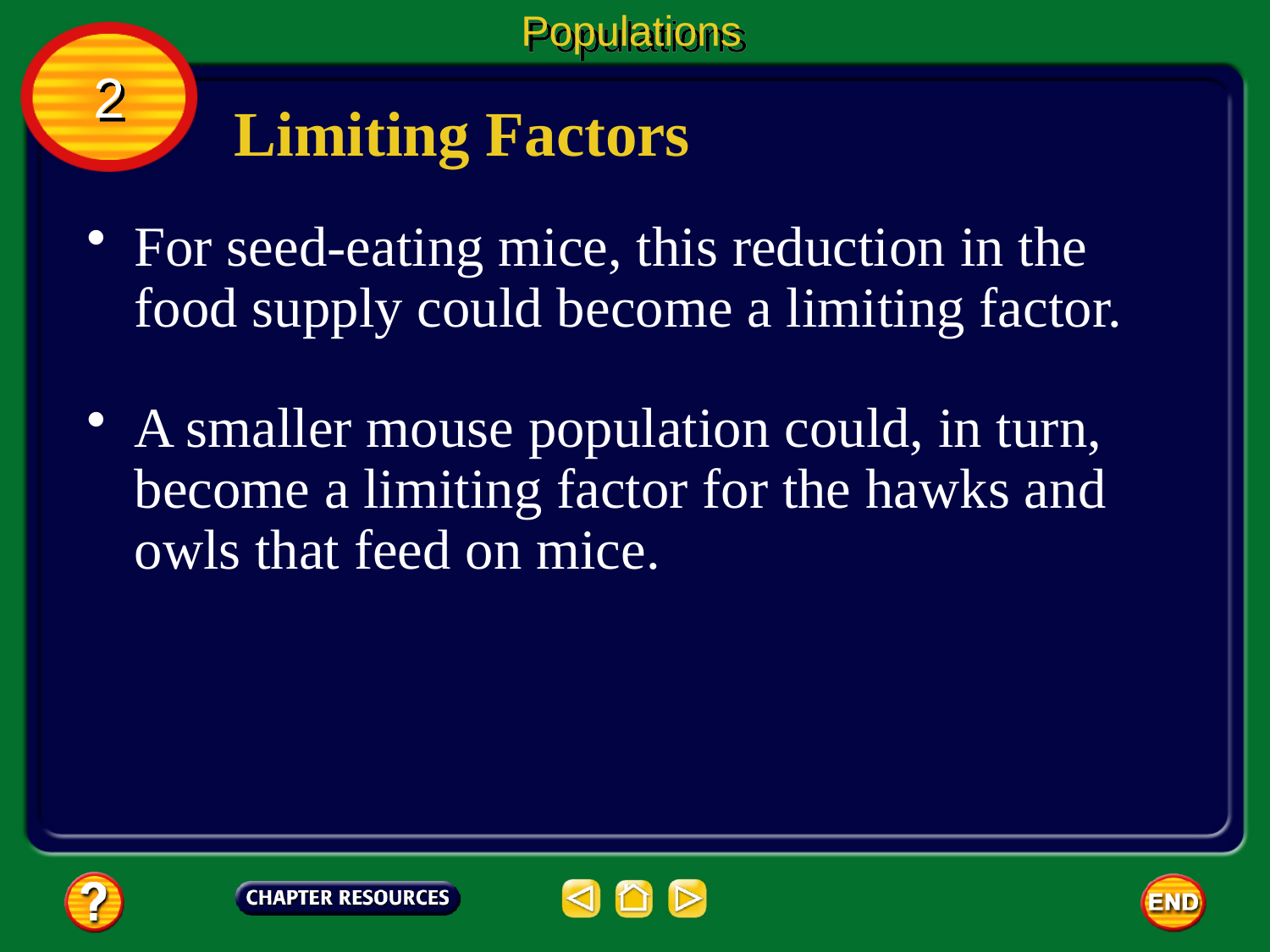

Populations
2
Limiting Factors
For seed-eating mice, this reduction in the food supply could become a limiting factor.
A smaller mouse population could, in turn, become a limiting factor for the hawks and owls that feed on mice.